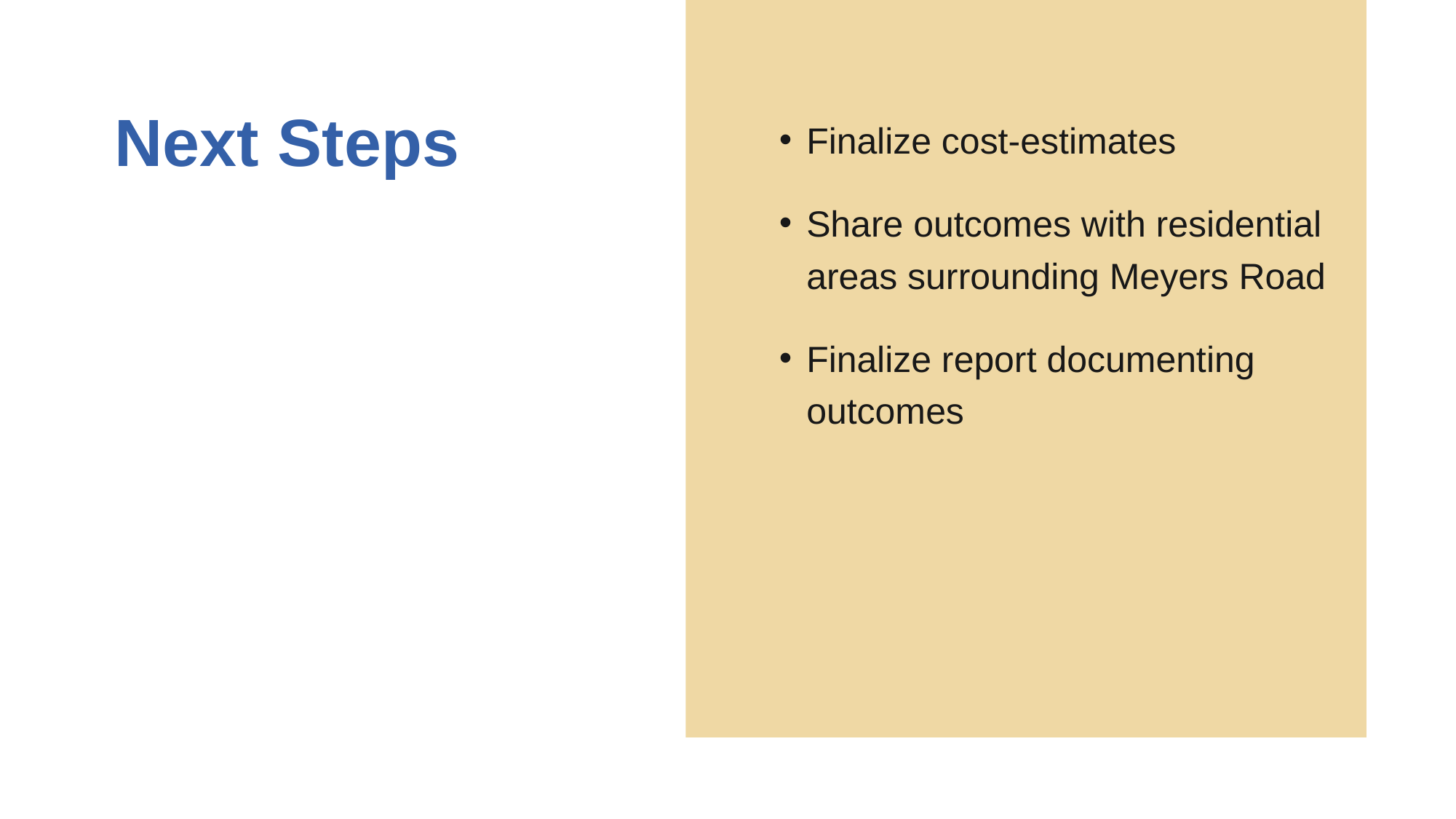

# Next Steps
Finalize cost-estimates
Share outcomes with residential areas surrounding Meyers Road
Finalize report documenting outcomes